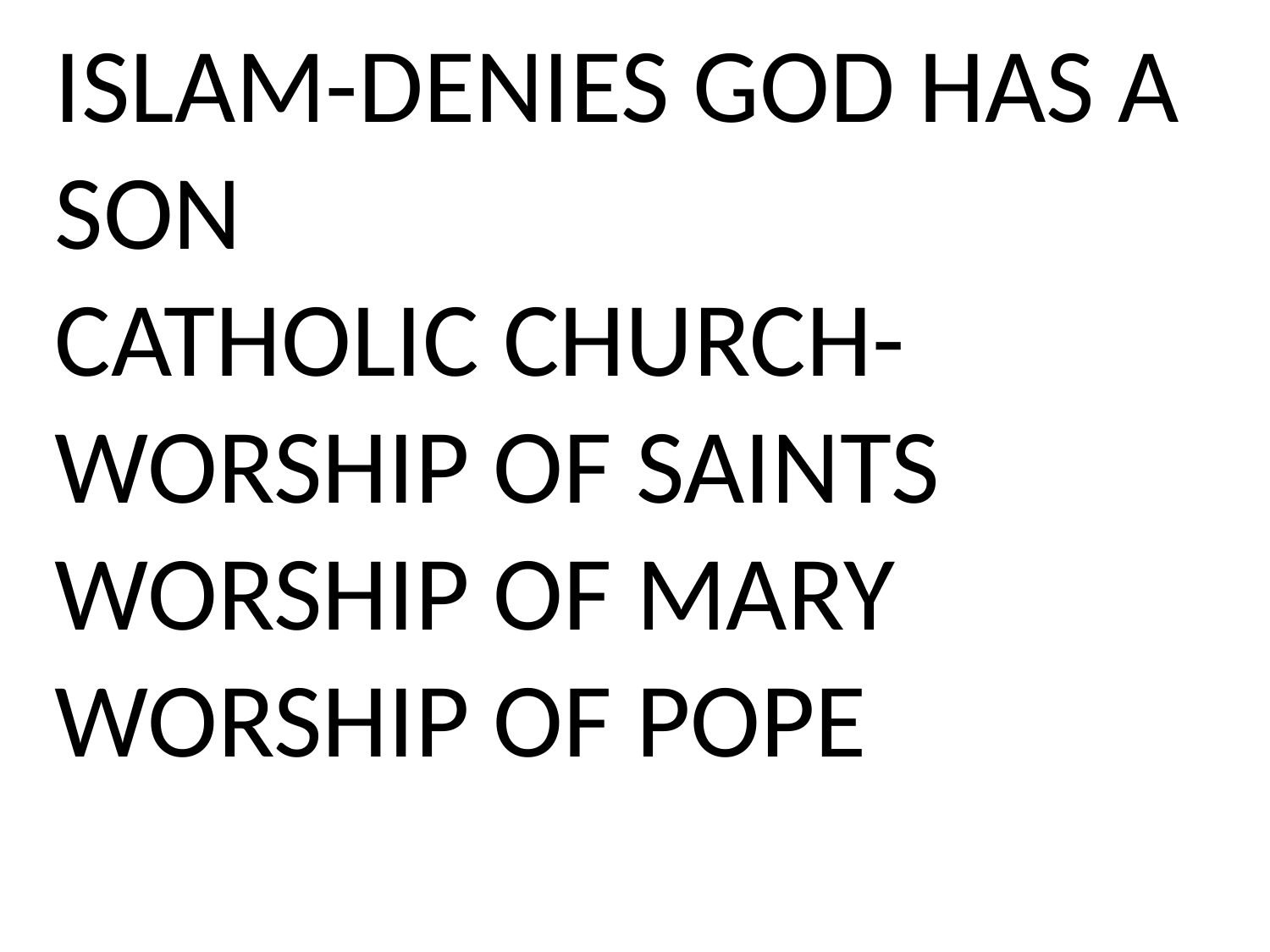

ISLAM-DENIES GOD HAS A SON
CATHOLIC CHURCH- WORSHIP OF SAINTS
WORSHIP OF MARY
WORSHIP OF POPE